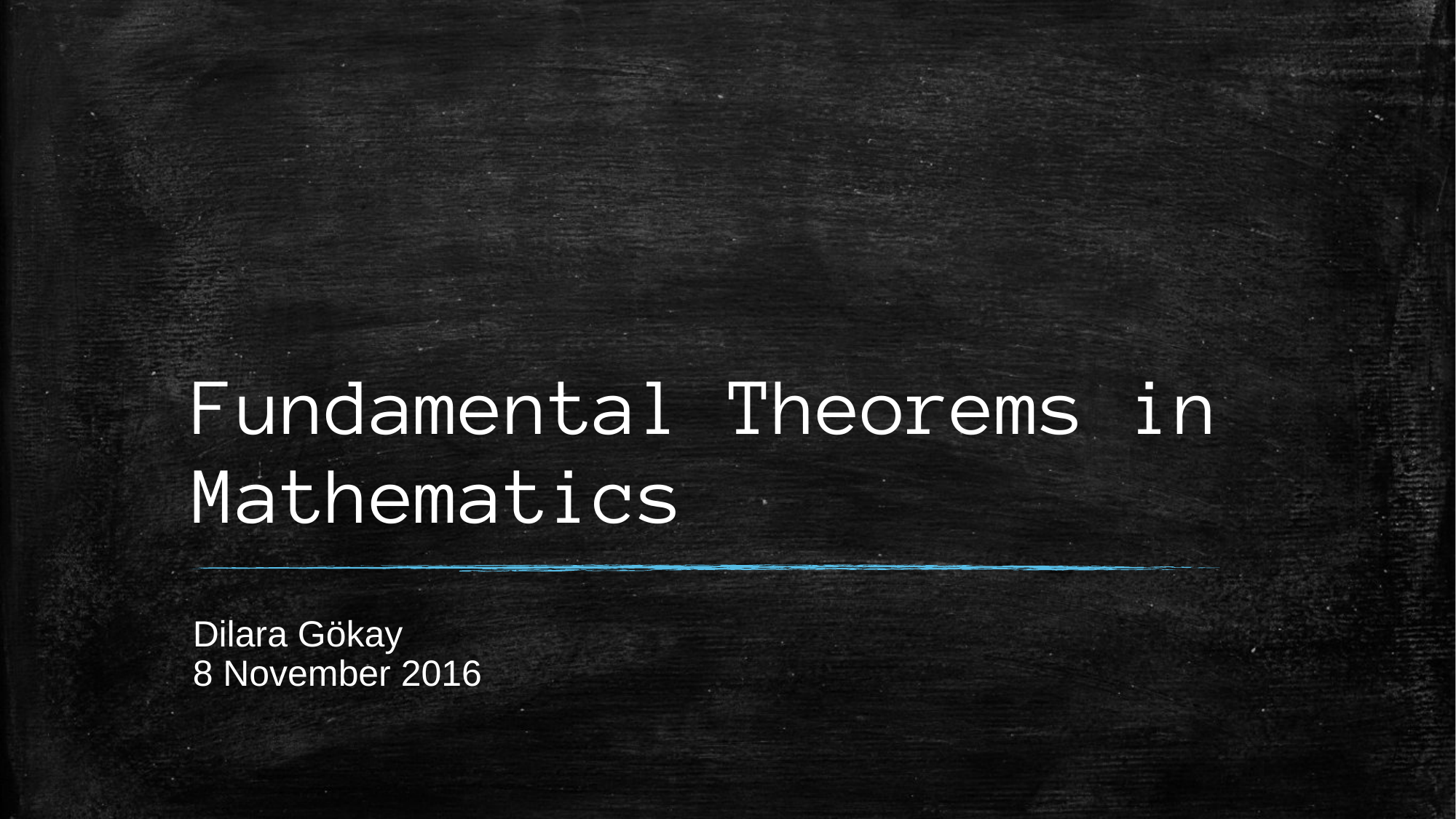

# Fundamental Theorems in Mathematics
Dilara Gökay
8 November 2016